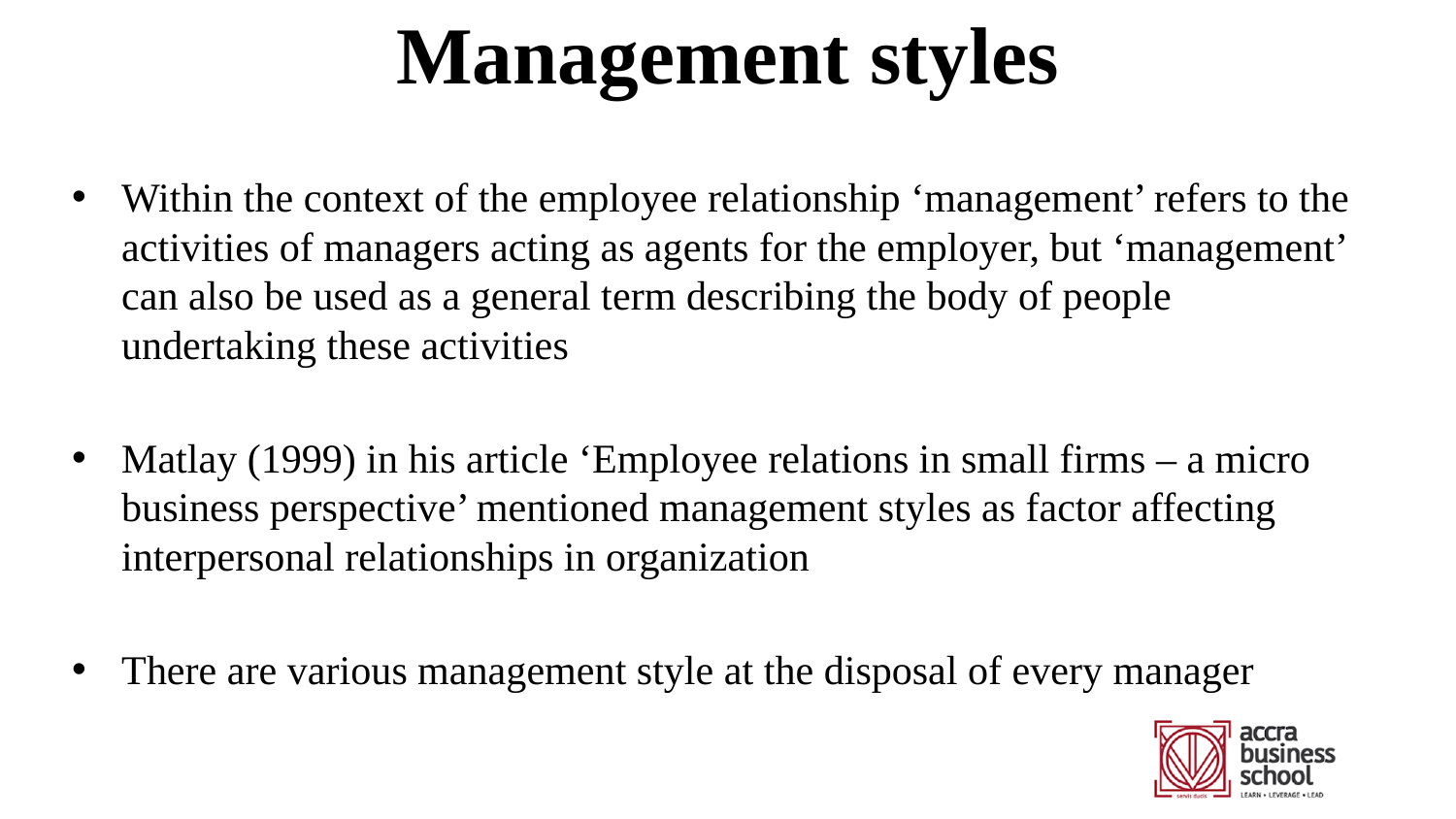

# Management styles
Within the context of the employee relationship ‘management’ refers to the activities of managers acting as agents for the employer, but ‘management’ can also be used as a general term describing the body of people undertaking these activities

Matlay (1999) in his article ‘Employee relations in small firms – a micro business perspective’ mentioned management styles as factor affecting interpersonal relationships in organization

There are various management style at the disposal of every manager